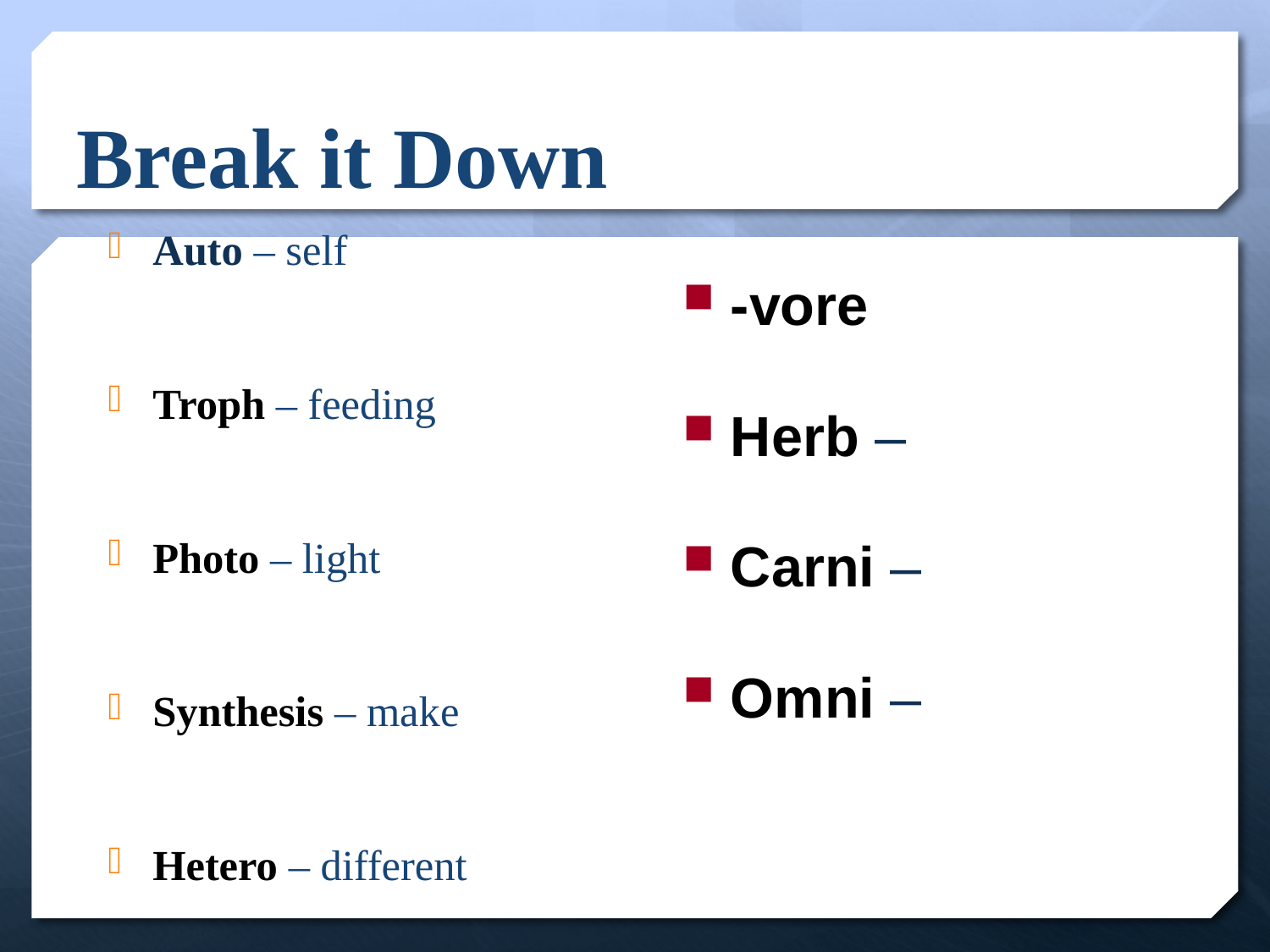

# Break it Down
Auto – self

Troph – feeding

Photo – light

Synthesis – make

Hetero – different

-vore – eat

Herb – plant

Carni – meat

Omni – all